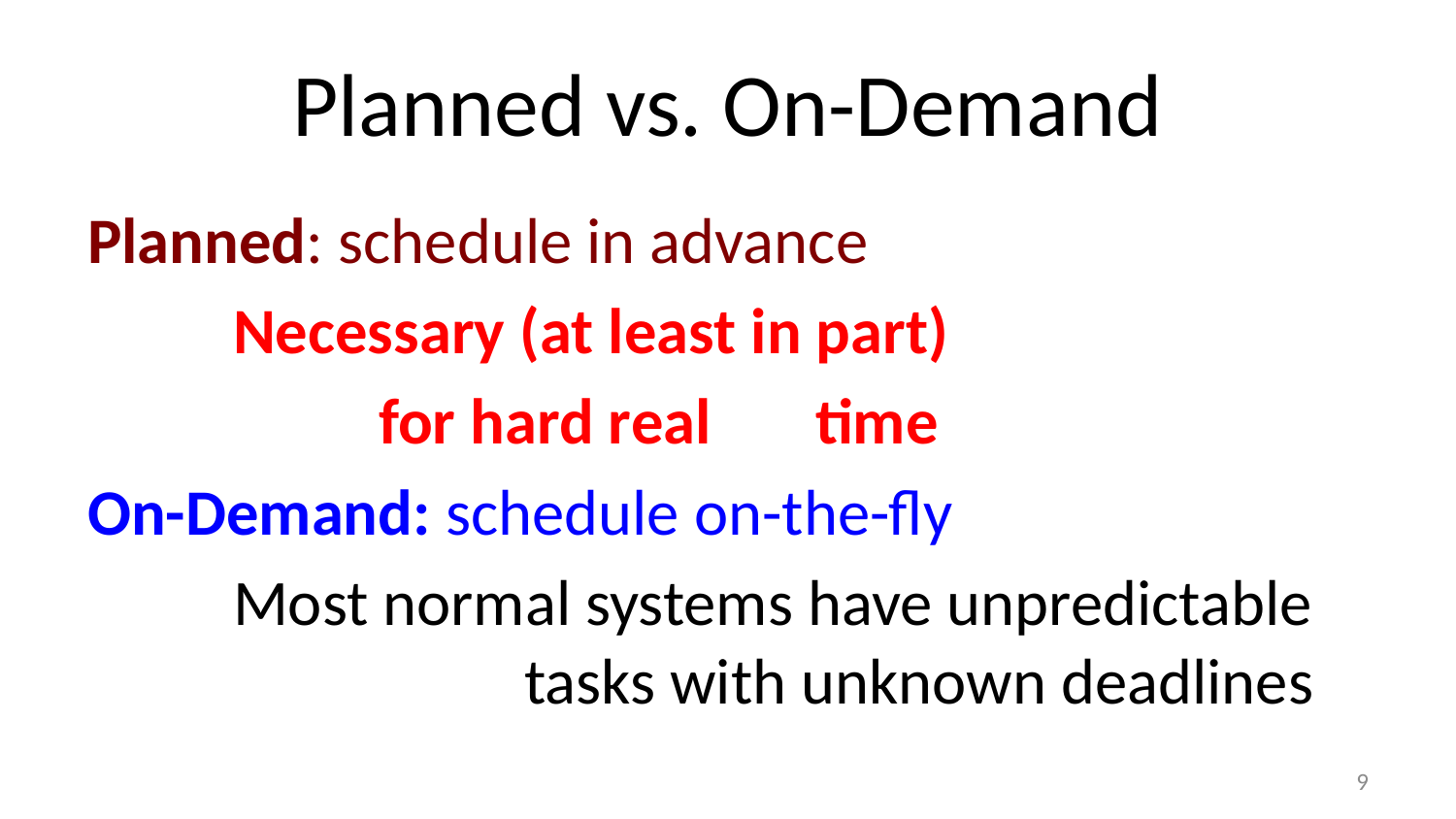

# Planned vs. On-Demand
Planned: schedule in advance
	Necessary (at least in part)
		for hard real 	time
On-Demand: schedule on-the-fly
	Most normal systems have unpredictable 			tasks with unknown deadlines
9